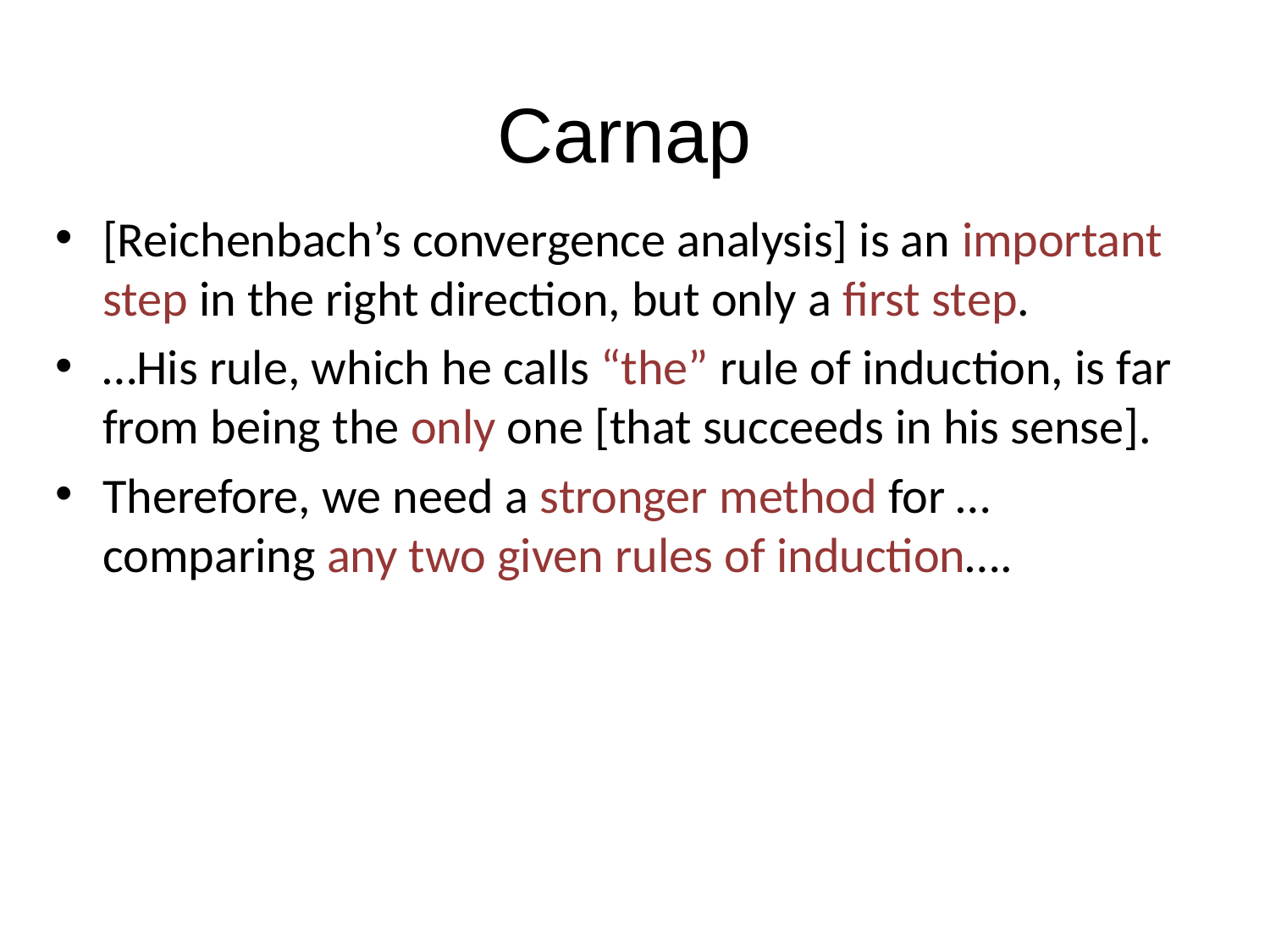

# Carnap
[Reichenbach’s convergence analysis] is an important step in the right direction, but only a first step.
…His rule, which he calls “the” rule of induction, is far from being the only one [that succeeds in his sense].
Therefore, we need a stronger method for …comparing any two given rules of induction….